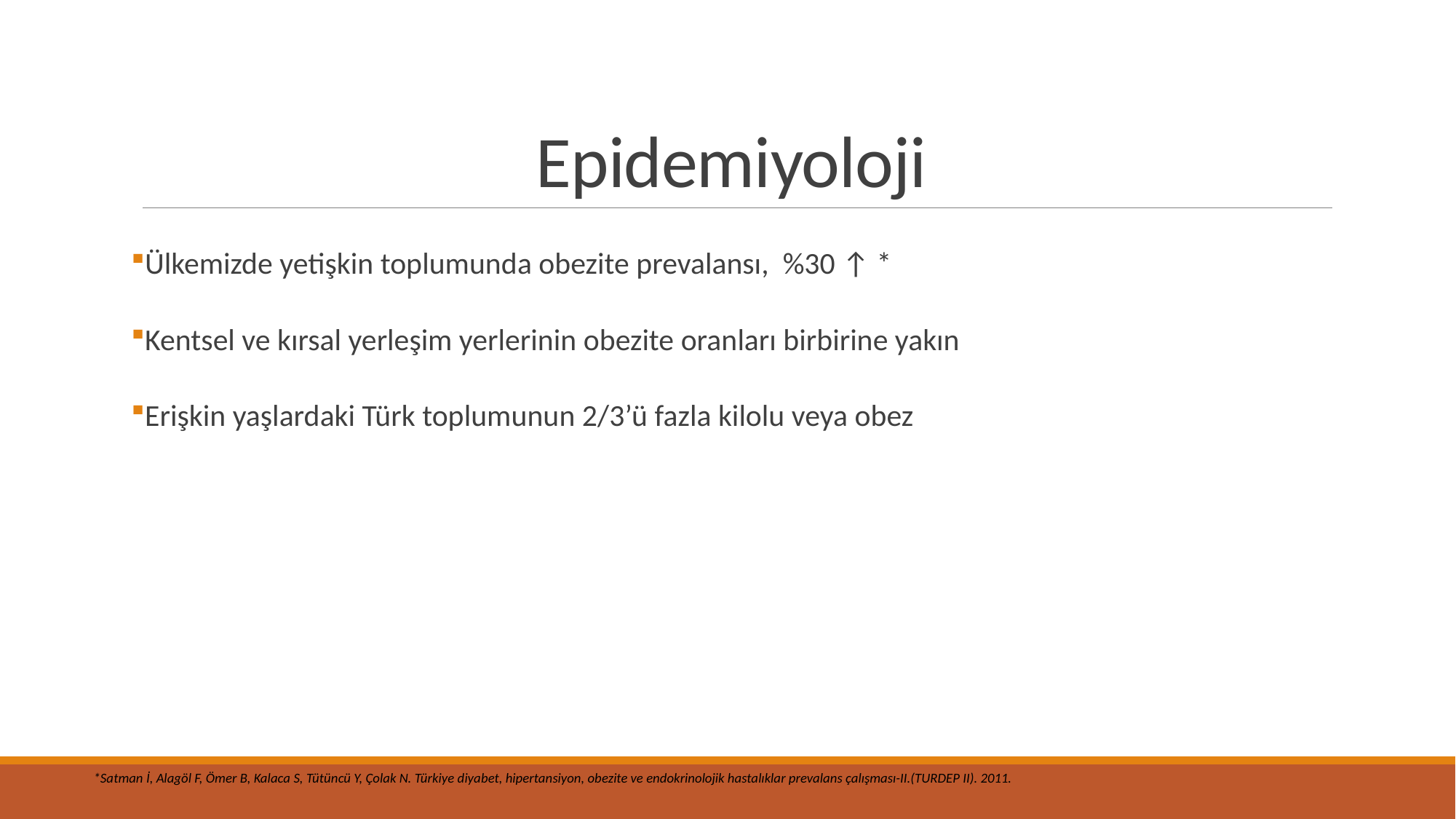

# Epidemiyoloji
Ülkemizde yetişkin toplumunda obezite prevalansı,  %30 ↑ *
Kentsel ve kırsal yerleşim yerlerinin obezite oranları birbirine yakın
Erişkin yaşlardaki Türk toplumunun 2/3’ü fazla kilolu veya obez
*Satman İ, Alagöl F, Ömer B, Kalaca S, Tütüncü Y, Çolak N. Türkiye diyabet, hipertansiyon, obezite ve endokrinolojik hastalıklar prevalans çalışması-II.(TURDEP II). 2011.